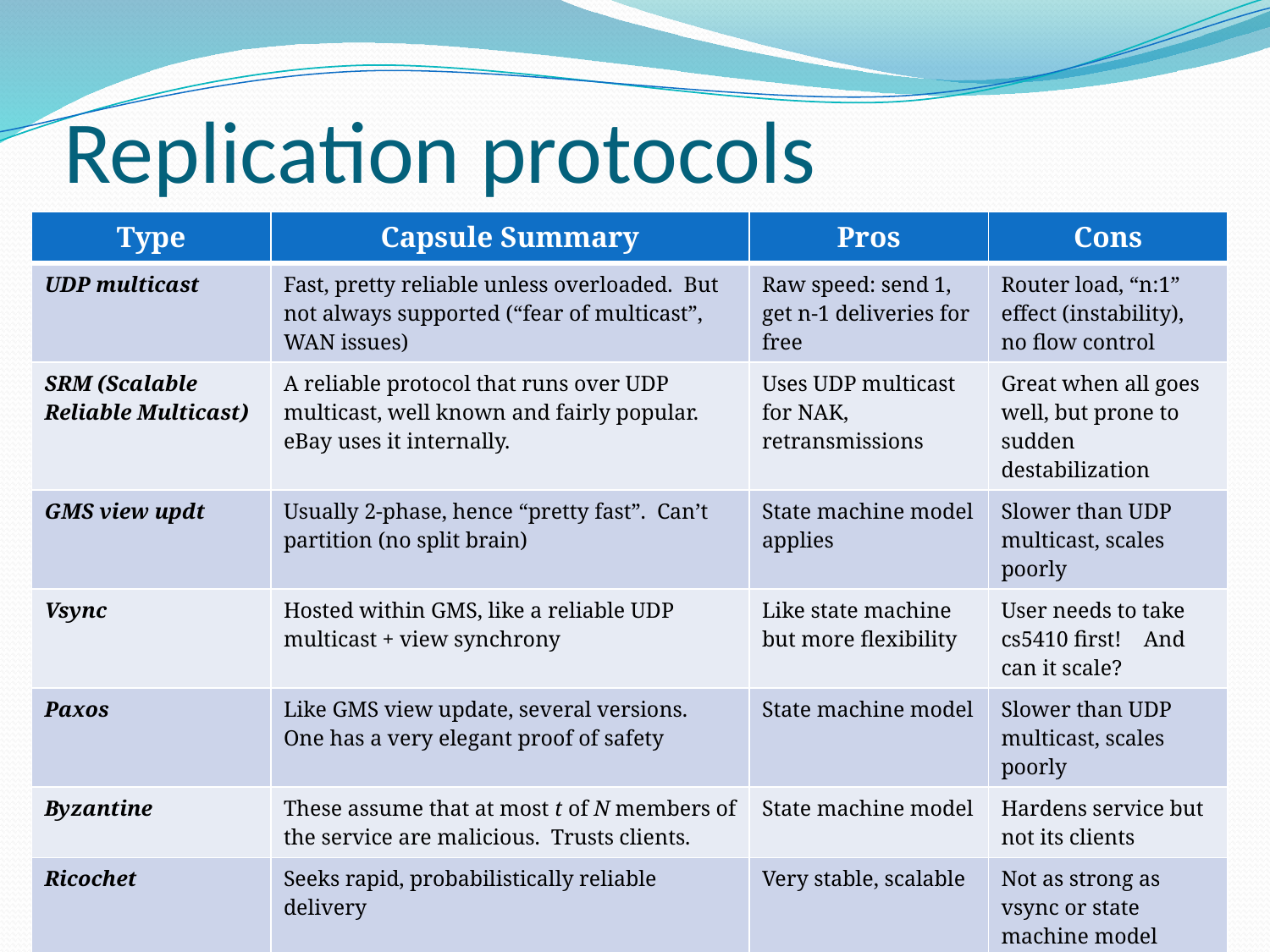

# Replication protocols
| Type | Capsule Summary | Pros | Cons |
| --- | --- | --- | --- |
| UDP multicast | Fast, pretty reliable unless overloaded. But not always supported (“fear of multicast”, WAN issues) | Raw speed: send 1, get n-1 deliveries for free | Router load, “n:1” effect (instability), no flow control |
| SRM (Scalable Reliable Multicast) | A reliable protocol that runs over UDP multicast, well known and fairly popular. eBay uses it internally. | Uses UDP multicast for NAK, retransmissions | Great when all goes well, but prone to sudden destabilization |
| GMS view updt | Usually 2-phase, hence “pretty fast”. Can’t partition (no split brain) | State machine model applies | Slower than UDP multicast, scales poorly |
| Vsync | Hosted within GMS, like a reliable UDP multicast + view synchrony | Like state machine but more flexibility | User needs to take cs5410 first! And can it scale? |
| Paxos | Like GMS view update, several versions. One has a very elegant proof of safety | State machine model | Slower than UDP multicast, scales poorly |
| Byzantine | These assume that at most t of N members of the service are malicious. Trusts clients. | State machine model | Hardens service but not its clients |
| Ricochet | Seeks rapid, probabilistically reliable delivery | Very stable, scalable | Not as strong as vsync or state machine model |
| Transactions | ACID database guarantees (1-copy serializability) | Famous model | Very poor scalability |
| Gossip | Convergent probabilistic guarantees, constant overhead costs | Very robust at constant (low) cost, scales well | Too slow for some uses |